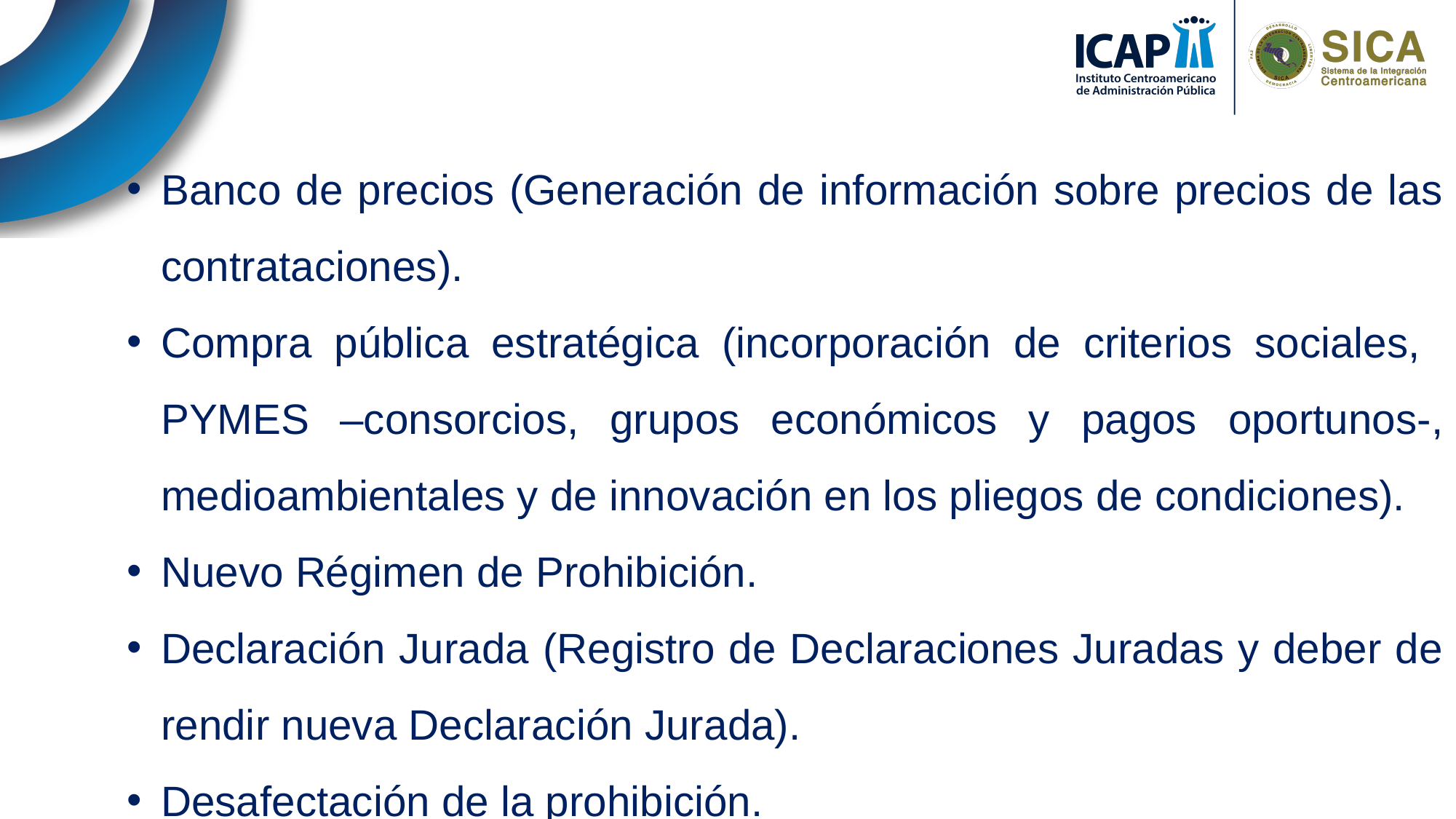

Banco de precios (Generación de información sobre precios de las contrataciones).
Compra pública estratégica (incorporación de criterios sociales,  PYMES –consorcios, grupos económicos y pagos oportunos-, medioambientales y de innovación en los pliegos de condiciones).
Nuevo Régimen de Prohibición.
Declaración Jurada (Registro de Declaraciones Juradas y deber de rendir nueva Declaración Jurada).
Desafectación de la prohibición.